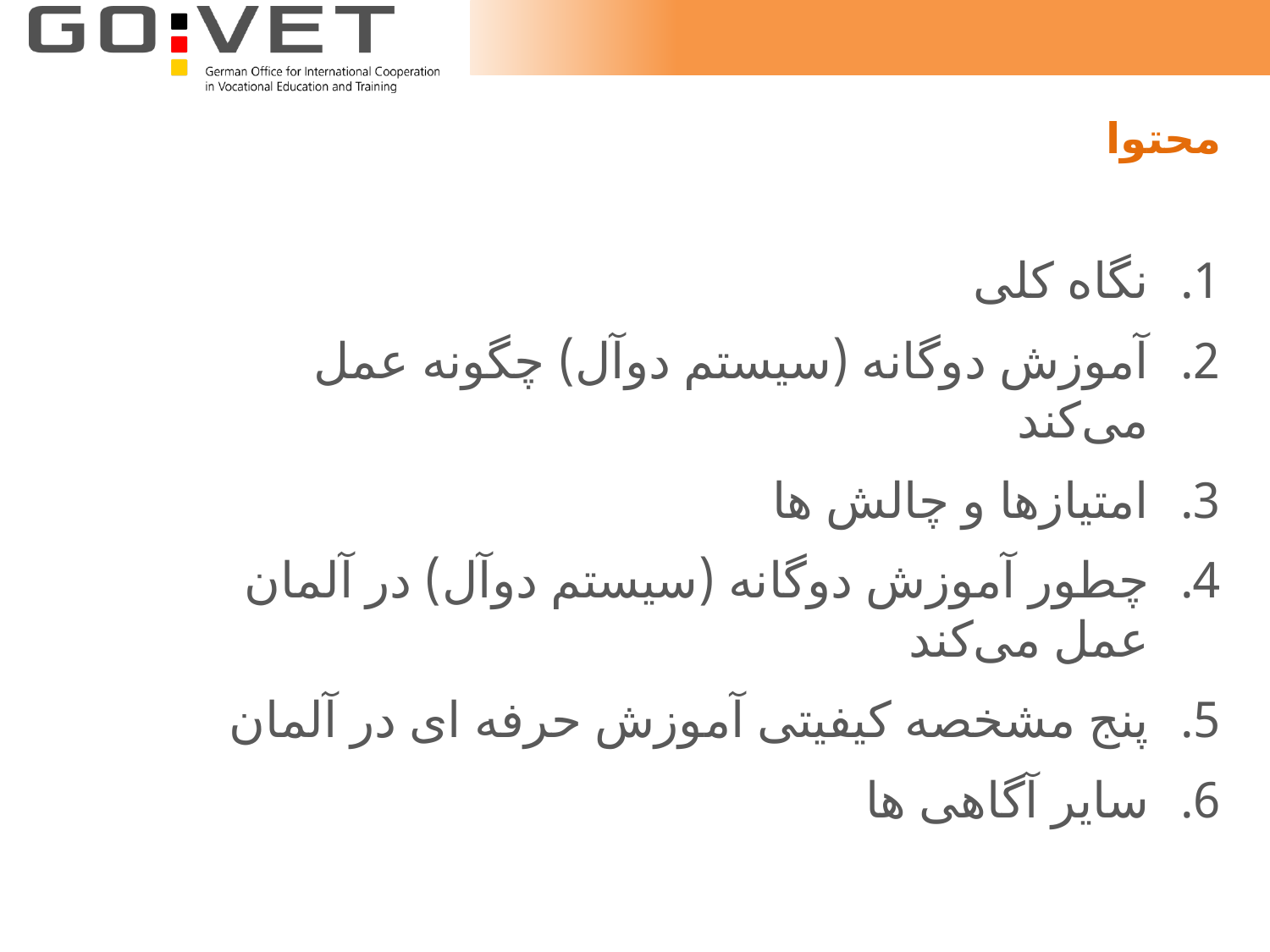

# محتوا
نگاه کلی
آموزش دوگانه (سیستم دوآل) چگونه عمل می‌کند
امتیازها و چالش ها
چطور آموزش دوگانه (سیستم دوآل) در آلمان عمل می‌کند
پنج مشخصه کیفیتی آموزش حرفه ای در آلمان
سایر آگاهی ها